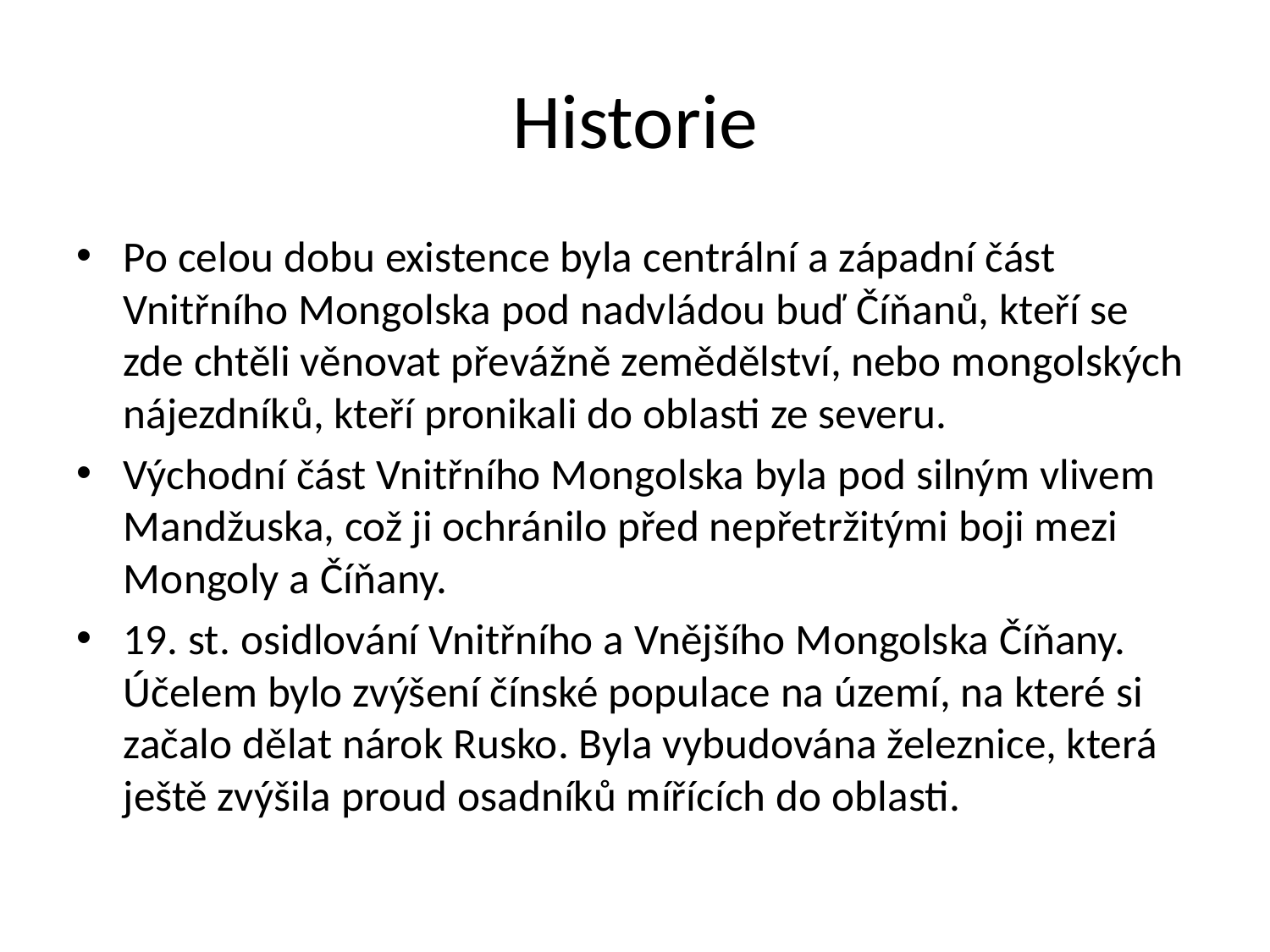

# Historie
Po celou dobu existence byla centrální a západní část Vnitřního Mongolska pod nadvládou buď Číňanů, kteří se zde chtěli věnovat převážně zemědělství, nebo mongolských nájezdníků, kteří pronikali do oblasti ze severu.
Východní část Vnitřního Mongolska byla pod silným vlivem Mandžuska, což ji ochránilo před nepřetržitými boji mezi Mongoly a Číňany.
19. st. osidlování Vnitřního a Vnějšího Mongolska Číňany. Účelem bylo zvýšení čínské populace na území, na které si začalo dělat nárok Rusko. Byla vybudována železnice, která ještě zvýšila proud osadníků mířících do oblasti.